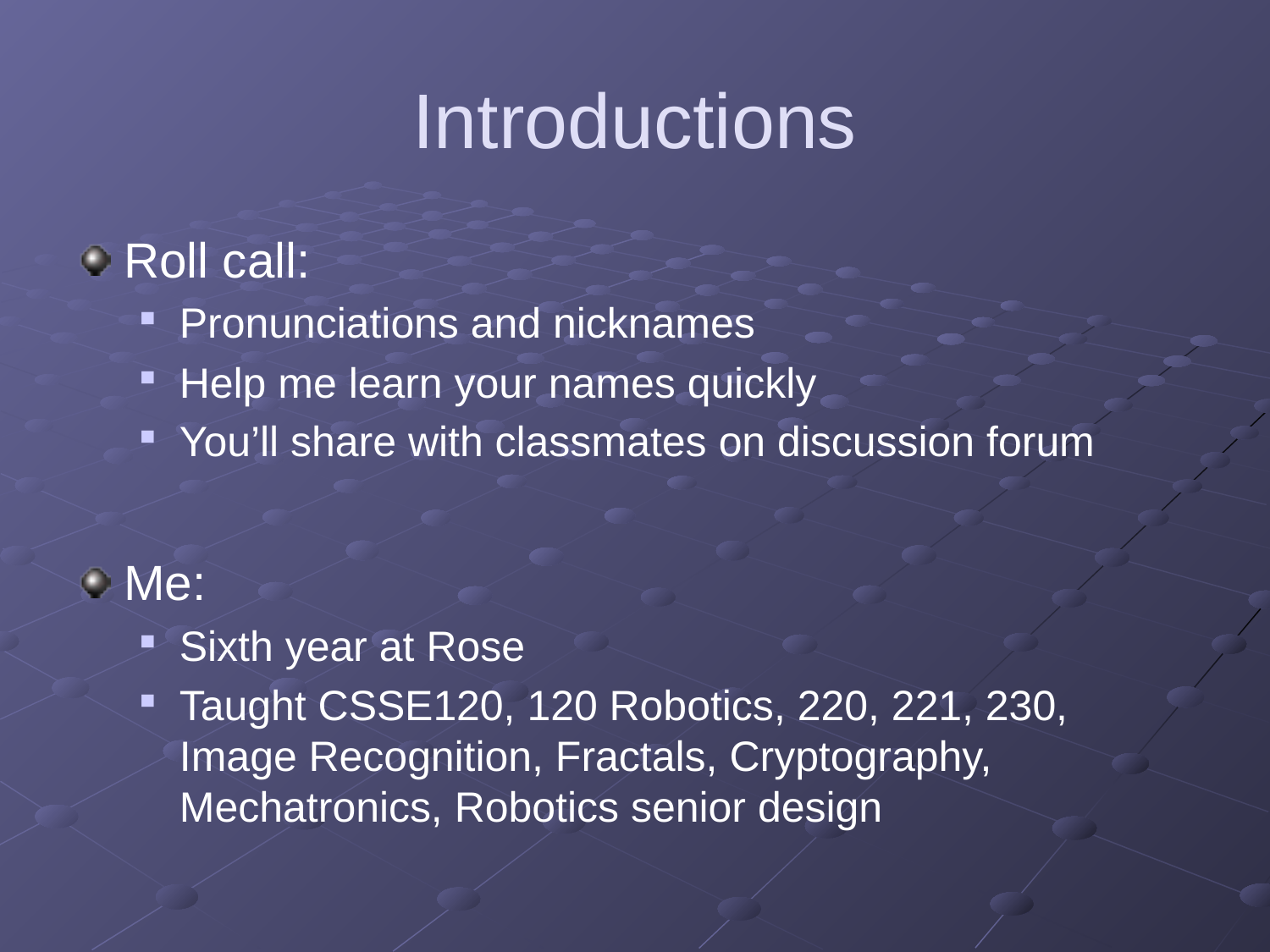

# Introductions
Roll call:
Pronunciations and nicknames
Help me learn your names quickly
You’ll share with classmates on discussion forum

Me:
Sixth year at Rose
Taught CSSE120, 120 Robotics, 220, 221, 230, Image Recognition, Fractals, Cryptography, Mechatronics, Robotics senior design